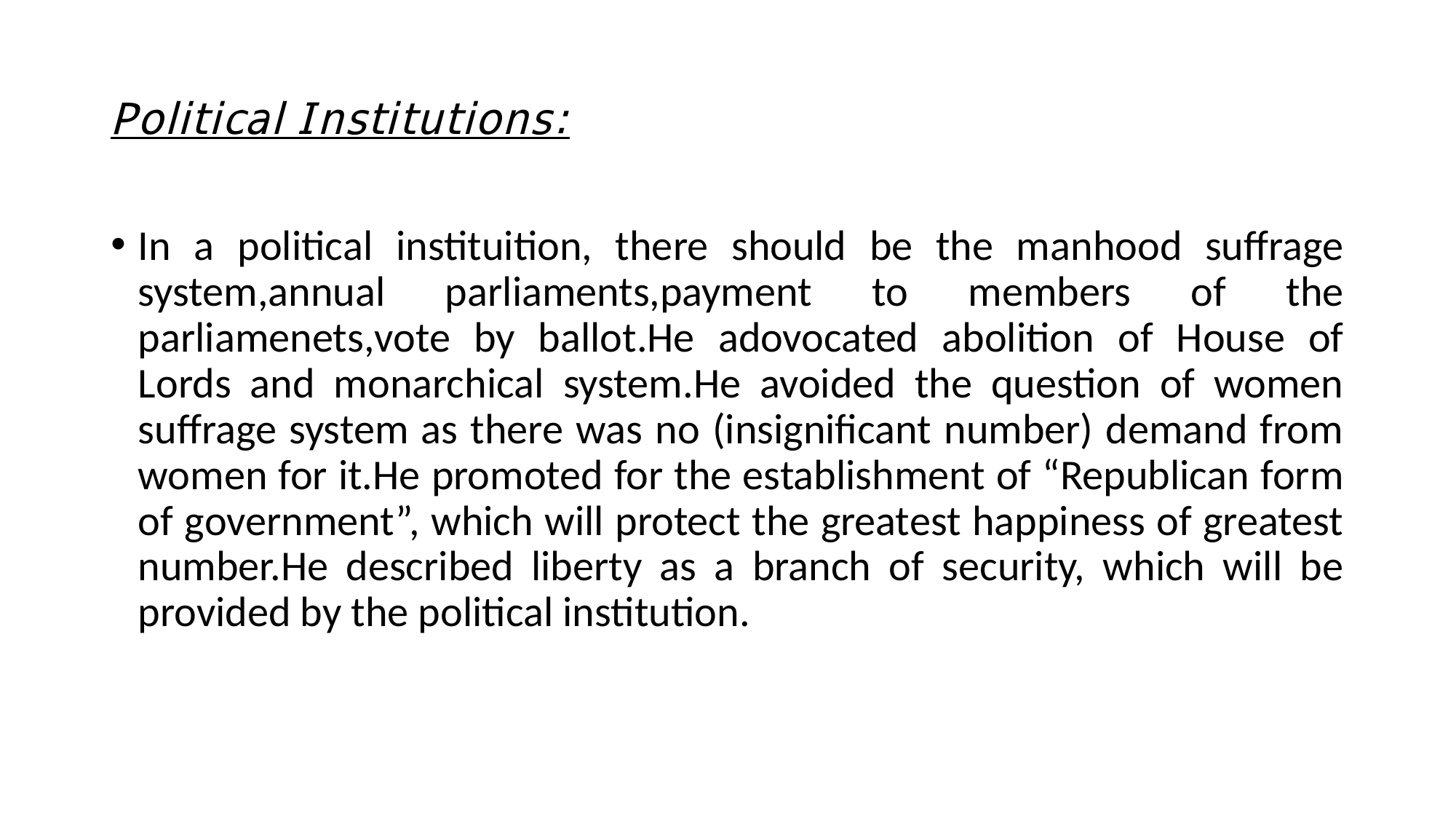

# Political Institutions:
In a political instituition, there should be the manhood suffrage system,annual parliaments,payment to members of the parliamenets,vote by ballot.He adovocated abolition of House of Lords and monarchical system.He avoided the question of women suffrage system as there was no (insignificant number) demand from women for it.He promoted for the establishment of “Republican form of government”, which will protect the greatest happiness of greatest number.He described liberty as a branch of security, which will be provided by the political institution.